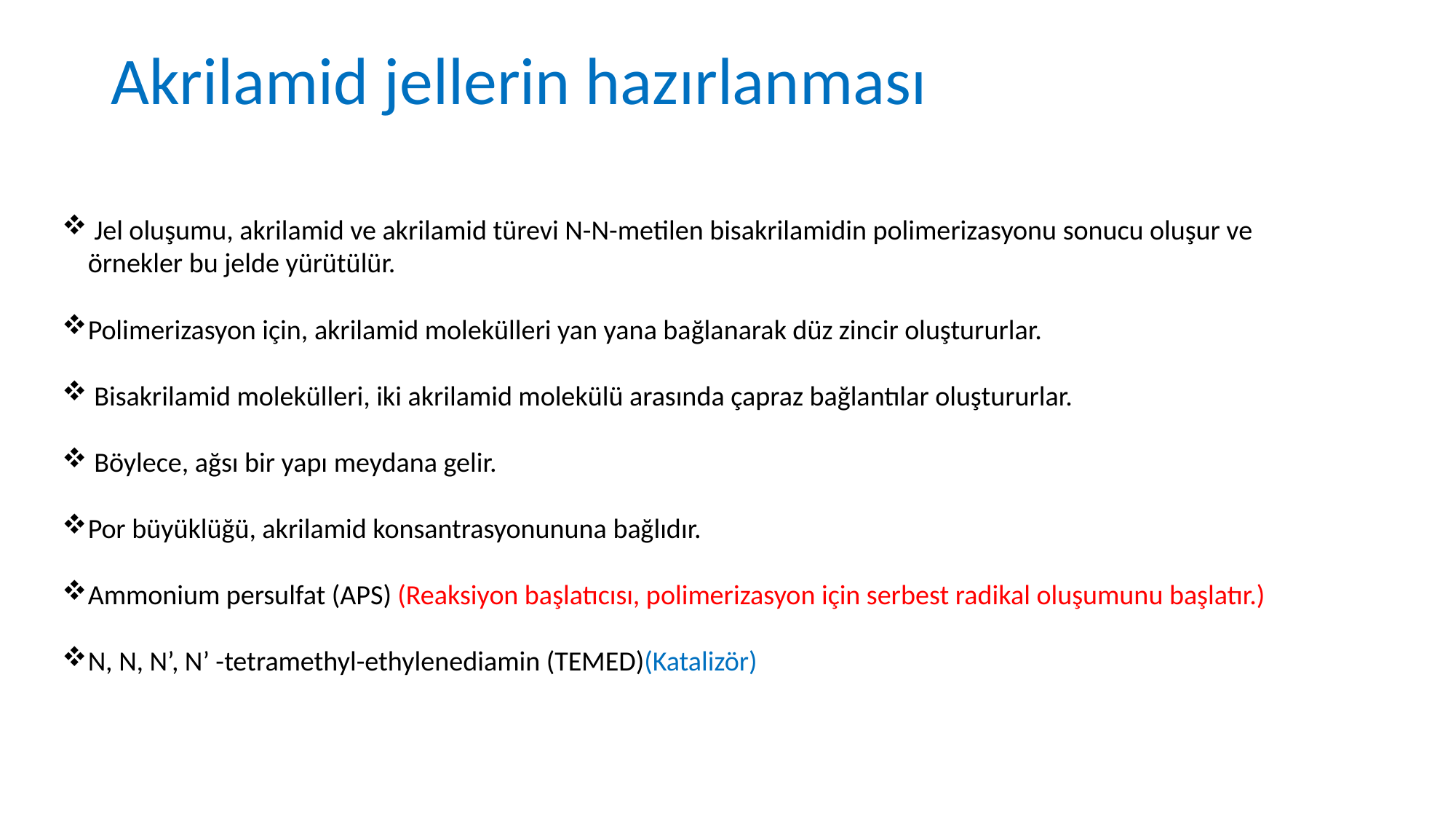

# Akrilamid jellerin hazırlanması

 Jel oluşumu, akrilamid ve akrilamid türevi N-N-metilen bisakrilamidin polimerizasyonu sonucu oluşur ve örnekler bu jelde yürütülür.

Polimerizasyon için, akrilamid molekülleri yan yana bağlanarak düz zincir oluştururlar.

 Bisakrilamid molekülleri, iki akrilamid molekülü arasında çapraz bağlantılar oluştururlar.

 Böylece, ağsı bir yapı meydana gelir.

Por büyüklüğü, akrilamid konsantrasyonununa bağlıdır.

Ammonium persulfat (APS) (Reaksiyon başlatıcısı, polimerizasyon için serbest radikal oluşumunu başlatır.)

N, N, N’, N’ -tetramethyl-ethylenediamin (TEMED)(Katalizör)